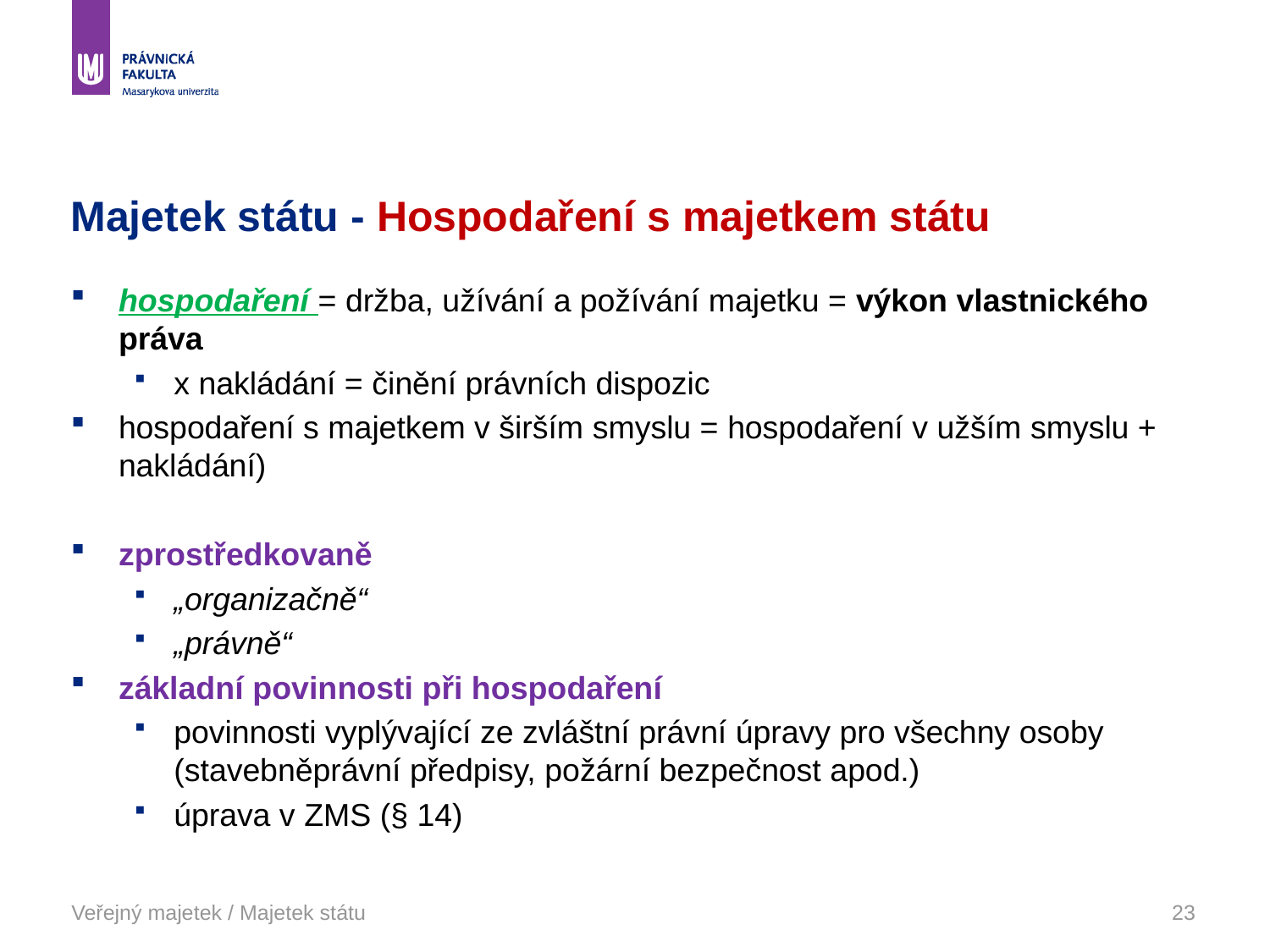

# Majetek státu - Hospodaření s majetkem státu
hospodaření = držba, užívání a požívání majetku = výkon vlastnického práva
x nakládání = činění právních dispozic
hospodaření s majetkem v širším smyslu = hospodaření v užším smyslu + nakládání)

zprostředkovaně
„organizačně“
„právně“
základní povinnosti při hospodaření
povinnosti vyplývající ze zvláštní právní úpravy pro všechny osoby (stavebněprávní předpisy, požární bezpečnost apod.)
úprava v ZMS (§ 14)

Veřejný majetek / Majetek státu
23